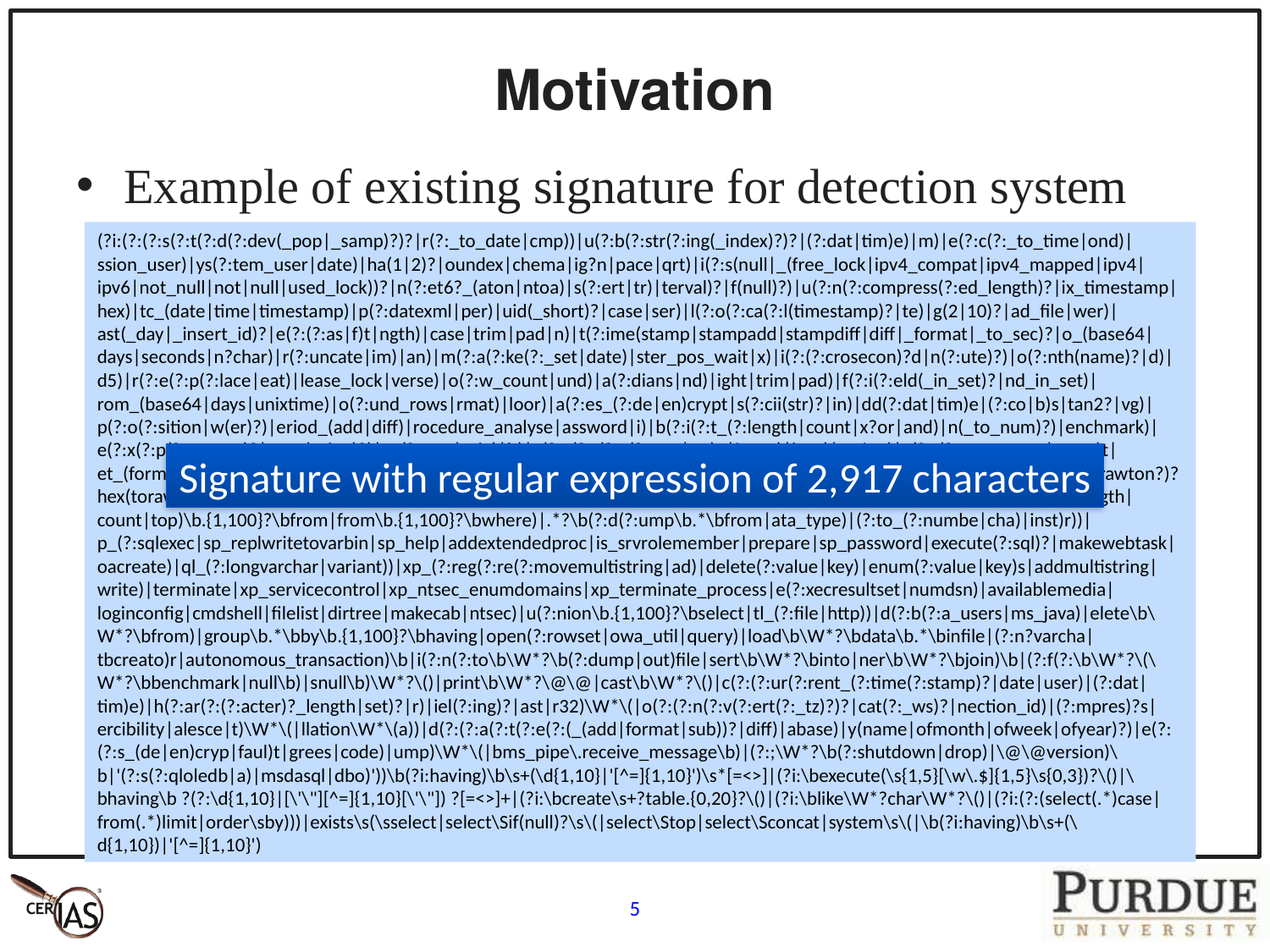

# Motivation
Example of existing signature for detection system

(?i:(?:(?:s(?:t(?:d(?:dev(_pop|_samp)?)?|r(?:_to_date|cmp))|u(?:b(?:str(?:ing(_index)?)?|(?:dat|tim)e)|m)|e(?:c(?:_to_time|ond)|ssion_user)|ys(?:tem_user|date)|ha(1|2)?|oundex|chema|ig?n|pace|qrt)|i(?:s(null|_(free_lock|ipv4_compat|ipv4_mapped|ipv4|ipv6|not_null|not|null|used_lock))?|n(?:et6?_(aton|ntoa)|s(?:ert|tr)|terval)?|f(null)?)|u(?:n(?:compress(?:ed_length)?|ix_timestamp|hex)|tc_(date|time|timestamp)|p(?:datexml|per)|uid(_short)?|case|ser)|l(?:o(?:ca(?:l(timestamp)?|te)|g(2|10)?|ad_file|wer)|ast(_day|_insert_id)?|e(?:(?:as|f)t|ngth)|case|trim|pad|n)|t(?:ime(stamp|stampadd|stampdiff|diff|_format|_to_sec)?|o_(base64|days|seconds|n?char)|r(?:uncate|im)|an)|m(?:a(?:ke(?:_set|date)|ster_pos_wait|x)|i(?:(?:crosecon)?d|n(?:ute)?)|o(?:nth(name)?|d)|d5)|r(?:e(?:p(?:lace|eat)|lease_lock|verse)|o(?:w_count|und)|a(?:dians|nd)|ight|trim|pad)|f(?:i(?:eld(_in_set)?|nd_in_set)|rom_(base64|days|unixtime)|o(?:und_rows|rmat)|loor)|a(?:es_(?:de|en)crypt|s(?:cii(str)?|in)|dd(?:dat|tim)e|(?:co|b)s|tan2?|vg)|p(?:o(?:sition|w(er)?)|eriod_(add|diff)|rocedure_analyse|assword|i)|b(?:i(?:t_(?:length|count|x?or|and)|n(_to_num)?)|enchmark)|e(?:x(?:p(?:ort_set)?|tract(value)?)|nc(?:rypt|ode)|lt)|v(?:a(?:r(?:_(?:sam|po)p|iance)|lues)|ersion)|g(?:r(?:oup_conca|eates)t|et_(format|lock))|o(?:(?:ld_passwo)?rd|ct(et_length)?)|we(?:ek(day|ofyear)?|ight_string)|n(?:o(?:t_in|w)|ame_const|ullif)|(rawton?)?hex(toraw)?|qu(?:arter|ote)|(pg_)?sleep|year(week)?|d?count|xmltype|hour)\W*\(|\b(?:(?:s(?:elect\b(?:.{1,100}?\b(?:(?:length|count|top)\b.{1,100}?\bfrom|from\b.{1,100}?\bwhere)|.*?\b(?:d(?:ump\b.*\bfrom|ata_type)|(?:to_(?:numbe|cha)|inst)r))|p_(?:sqlexec|sp_replwritetovarbin|sp_help|addextendedproc|is_srvrolemember|prepare|sp_password|execute(?:sql)?|makewebtask|oacreate)|ql_(?:longvarchar|variant))|xp_(?:reg(?:re(?:movemultistring|ad)|delete(?:value|key)|enum(?:value|key)s|addmultistring|write)|terminate|xp_servicecontrol|xp_ntsec_enumdomains|xp_terminate_process|e(?:xecresultset|numdsn)|availablemedia|loginconfig|cmdshell|filelist|dirtree|makecab|ntsec)|u(?:nion\b.{1,100}?\bselect|tl_(?:file|http))|d(?:b(?:a_users|ms_java)|elete\b\W*?\bfrom)|group\b.*\bby\b.{1,100}?\bhaving|open(?:rowset|owa_util|query)|load\b\W*?\bdata\b.*\binfile|(?:n?varcha|tbcreato)r|autonomous_transaction)\b|i(?:n(?:to\b\W*?\b(?:dump|out)file|sert\b\W*?\binto|ner\b\W*?\bjoin)\b|(?:f(?:\b\W*?\(\W*?\bbenchmark|null\b)|snull\b)\W*?\()|print\b\W*?\@\@|cast\b\W*?\()|c(?:(?:ur(?:rent_(?:time(?:stamp)?|date|user)|(?:dat|tim)e)|h(?:ar(?:(?:acter)?_length|set)?|r)|iel(?:ing)?|ast|r32)\W*\(|o(?:(?:n(?:v(?:ert(?:_tz)?)?|cat(?:_ws)?|nection_id)|(?:mpres)?s|ercibility|alesce|t)\W*\(|llation\W*\(a))|d(?:(?:a(?:t(?:e(?:(_(add|format|sub))?|diff)|abase)|y(name|ofmonth|ofweek|ofyear)?)|e(?:(?:s_(de|en)cryp|faul)t|grees|code)|ump)\W*\(|bms_pipe\.receive_message\b)|(?:;\W*?\b(?:shutdown|drop)|\@\@version)\b|'(?:s(?:qloledb|a)|msdasql|dbo)'))\b(?i:having)\b\s+(\d{1,10}|'[^=]{1,10}')\s*[=<>]|(?i:\bexecute(\s{1,5}[\w\.$]{1,5}\s{0,3})?\()|\bhaving\b ?(?:\d{1,10}|[\'\"][^=]{1,10}[\'\"]) ?[=<>]+|(?i:\bcreate\s+?table.{0,20}?\()|(?i:\blike\W*?char\W*?\()|(?i:(?:(select(.*)case|from(.*)limit|order\sby)))|exists\s(\sselect|select\Sif(null)?\s\(|select\Stop|select\Sconcat|system\s\(|\b(?i:having)\b\s+(\d{1,10})|'[^=]{1,10}')
Signature with regular expression of 2,917 characters
5